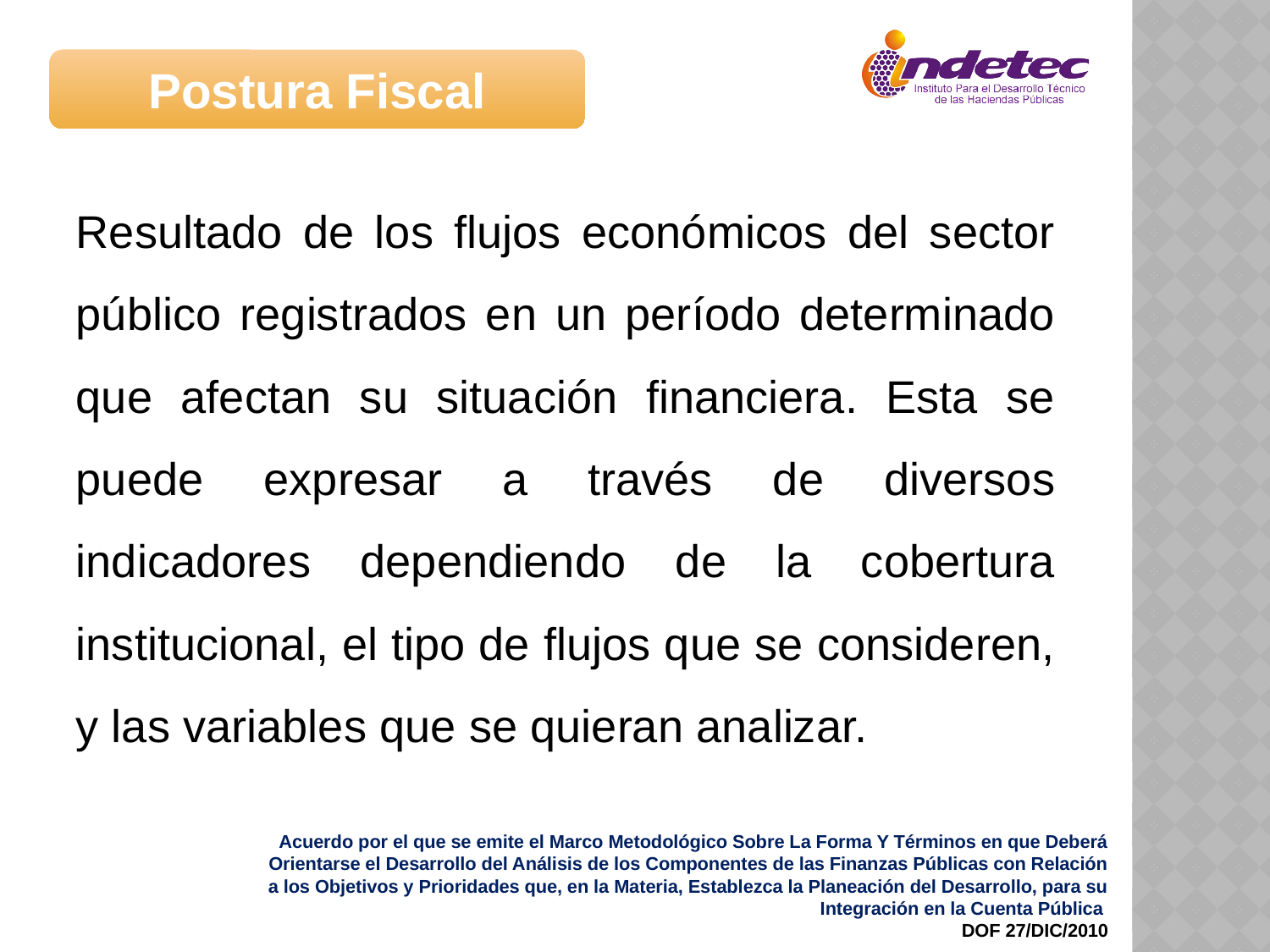

Postura Fiscal
Resultado de los flujos económicos del sector público registrados en un período determinado que afectan su situación financiera. Esta se puede expresar a través de diversos indicadores dependiendo de la cobertura institucional, el tipo de flujos que se consideren, y las variables que se quieran analizar.

Acuerdo por el que se emite el Marco Metodológico Sobre La Forma Y Términos en que Deberá Orientarse el Desarrollo del Análisis de los Componentes de las Finanzas Públicas con Relación a los Objetivos y Prioridades que, en la Materia, Establezca la Planeación del Desarrollo, para su Integración en la Cuenta Pública
DOF 27/DIC/2010